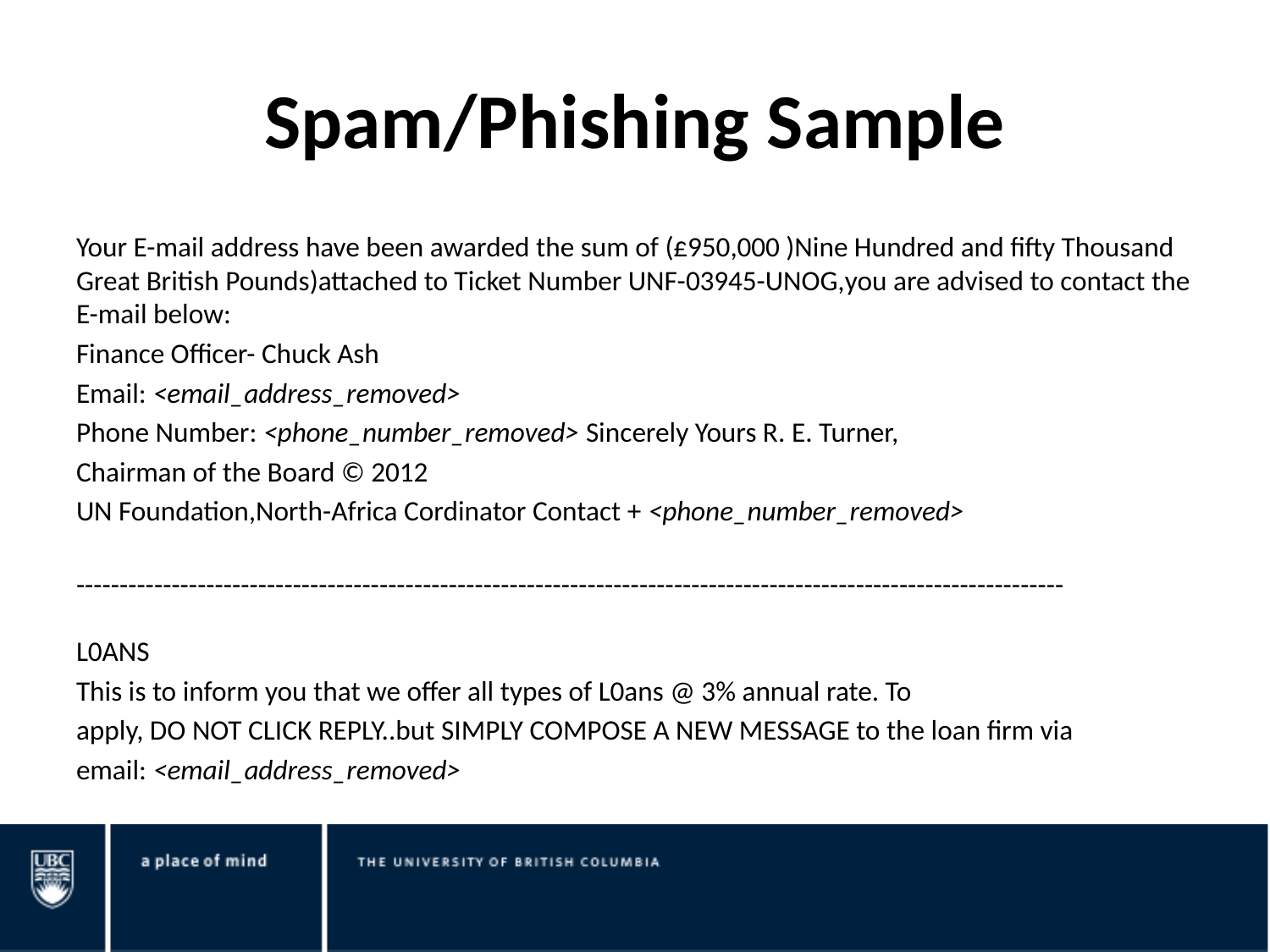

# Spam/Phishing Sample
Your E-mail address have been awarded the sum of (£950,000 )Nine Hundred and fifty Thousand Great British Pounds)attached to Ticket Number UNF-03945-UNOG,you are advised to contact the E-mail below:
Finance Officer- Chuck Ash
Email: <email_address_removed>
Phone Number: <phone_number_removed> Sincerely Yours R. E. Turner,
Chairman of the Board © 2012
UN Foundation,North-Africa Cordinator Contact + <phone_number_removed>
------------------------------------------------------------------------------------------------------------------
L0ANS
This is to inform you that we offer all types of L0ans @ 3% annual rate. To
apply, DO NOT CLICK REPLY..but SIMPLY COMPOSE A NEW MESSAGE to the loan firm via
email: <email_address_removed>